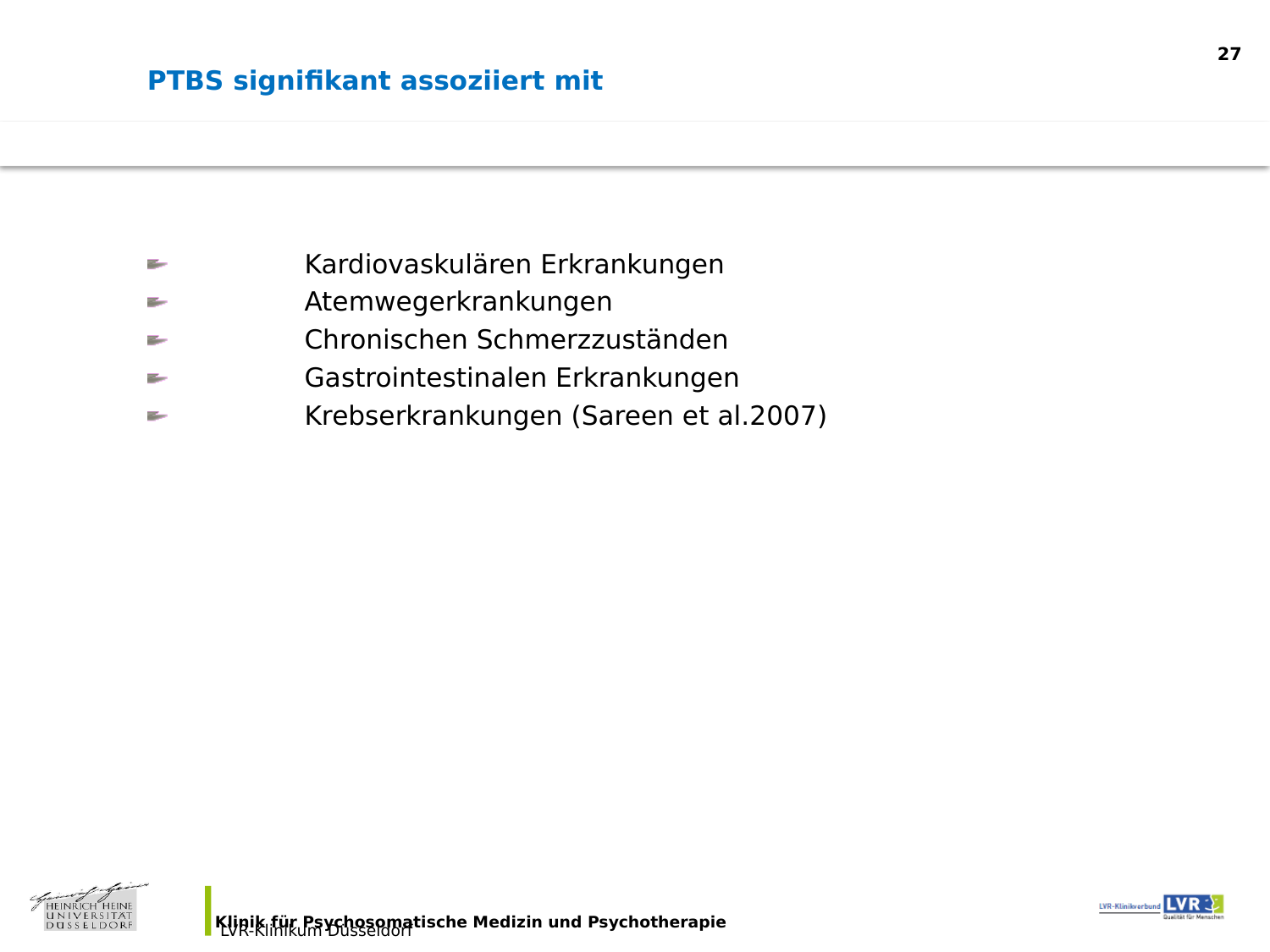

27
PTBS signifikant assoziiert mit
  	Kardiovaskulären Erkrankungen
 	Atemwegerkrankungen
 	Chronischen Schmerzzuständen
 	Gastrointestinalen Erkrankungen
 	Krebserkrankungen (Sareen et al.2007)